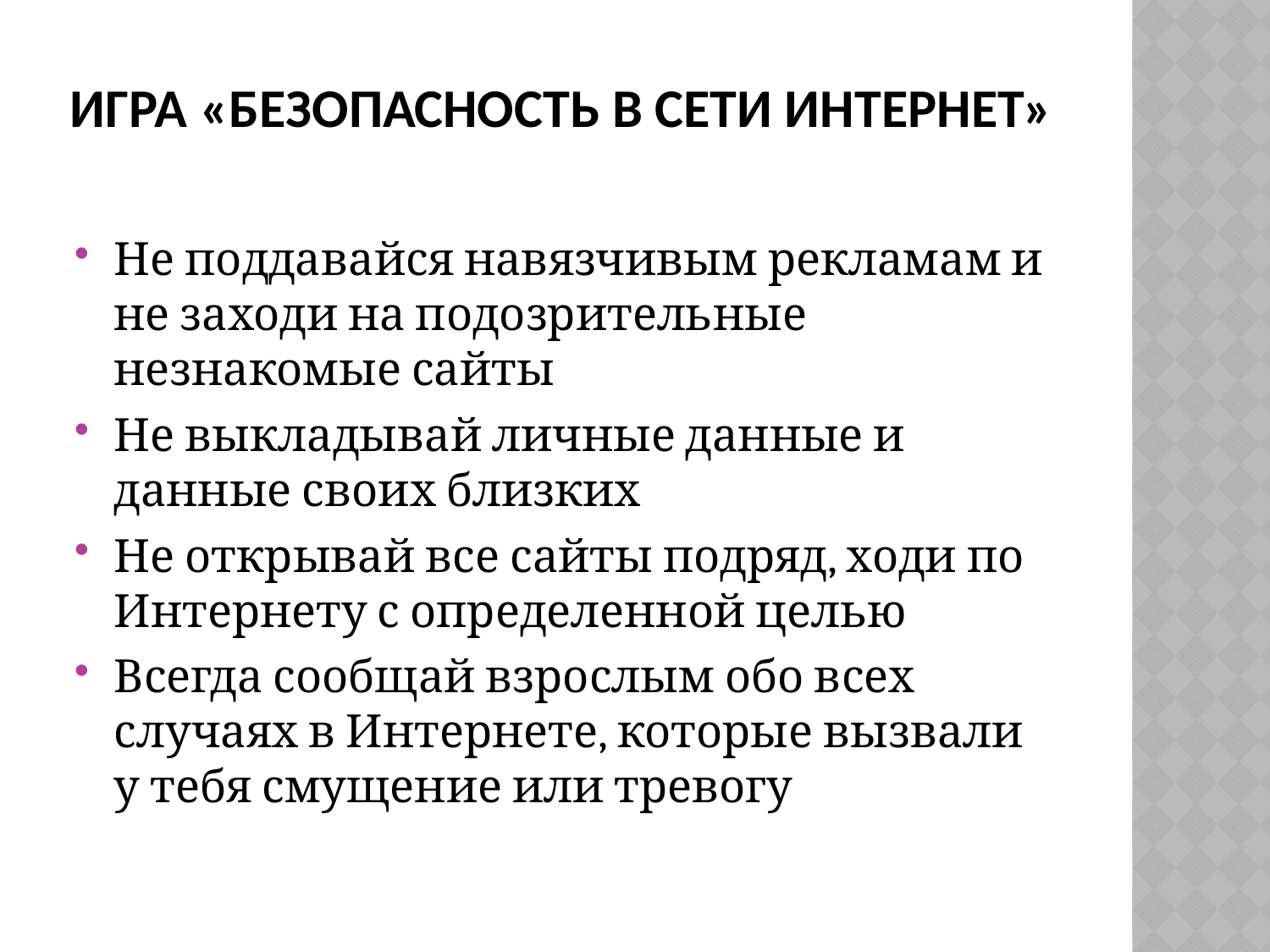

# Игра «Безопасность в сети Интернет»
Не поддавайся навязчивым рекламам и не заходи на подозрительные незнакомые сайты
Не выкладывай личные данные и данные своих близких
Не открывай все сайты подряд, ходи по Интернету с определенной целью
Всегда сообщай взрослым обо всех случаях в Интернете, которые вызвали у тебя смущение или тревогу